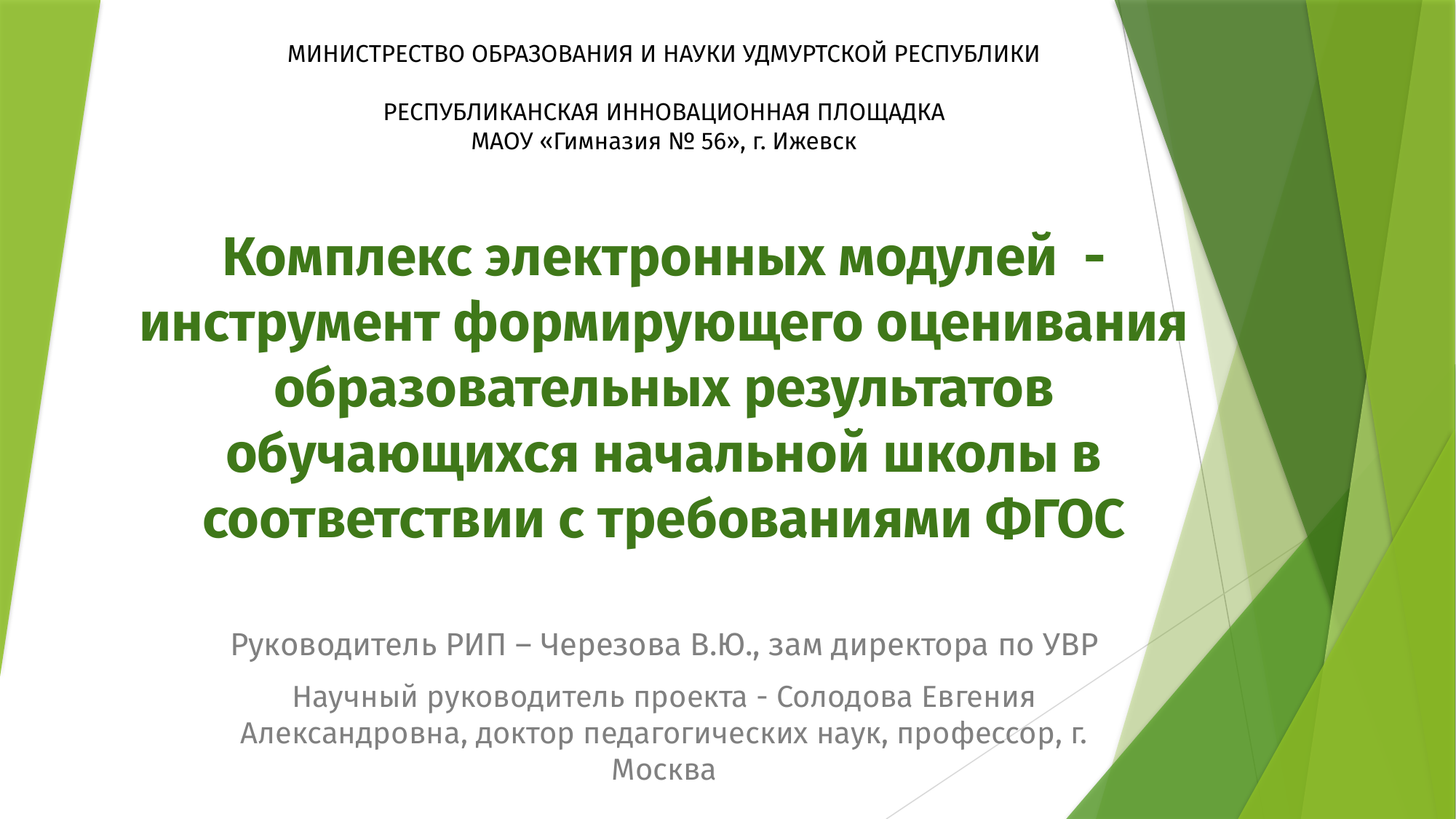

МИНИСТРЕСТВО ОБРАЗОВАНИЯ И НАУКИ УДМУРТСКОЙ РЕСПУБЛИКИ

РЕСПУБЛИКАНСКАЯ ИННОВАЦИОННАЯ ПЛОЩАДКА
МАОУ «Гимназия № 56», г. Ижевск

# Комплекс электронных модулей  - инструмент формирующего оценивания образовательных результатов обучающихся начальной школы в соответствии с требованиями ФГОС
Руководитель РИП – Черезова В.Ю., зам директора по УВР
Научный руководитель проекта - Солодова Евгения Александровна, доктор педагогических наук, профессор, г. Москва